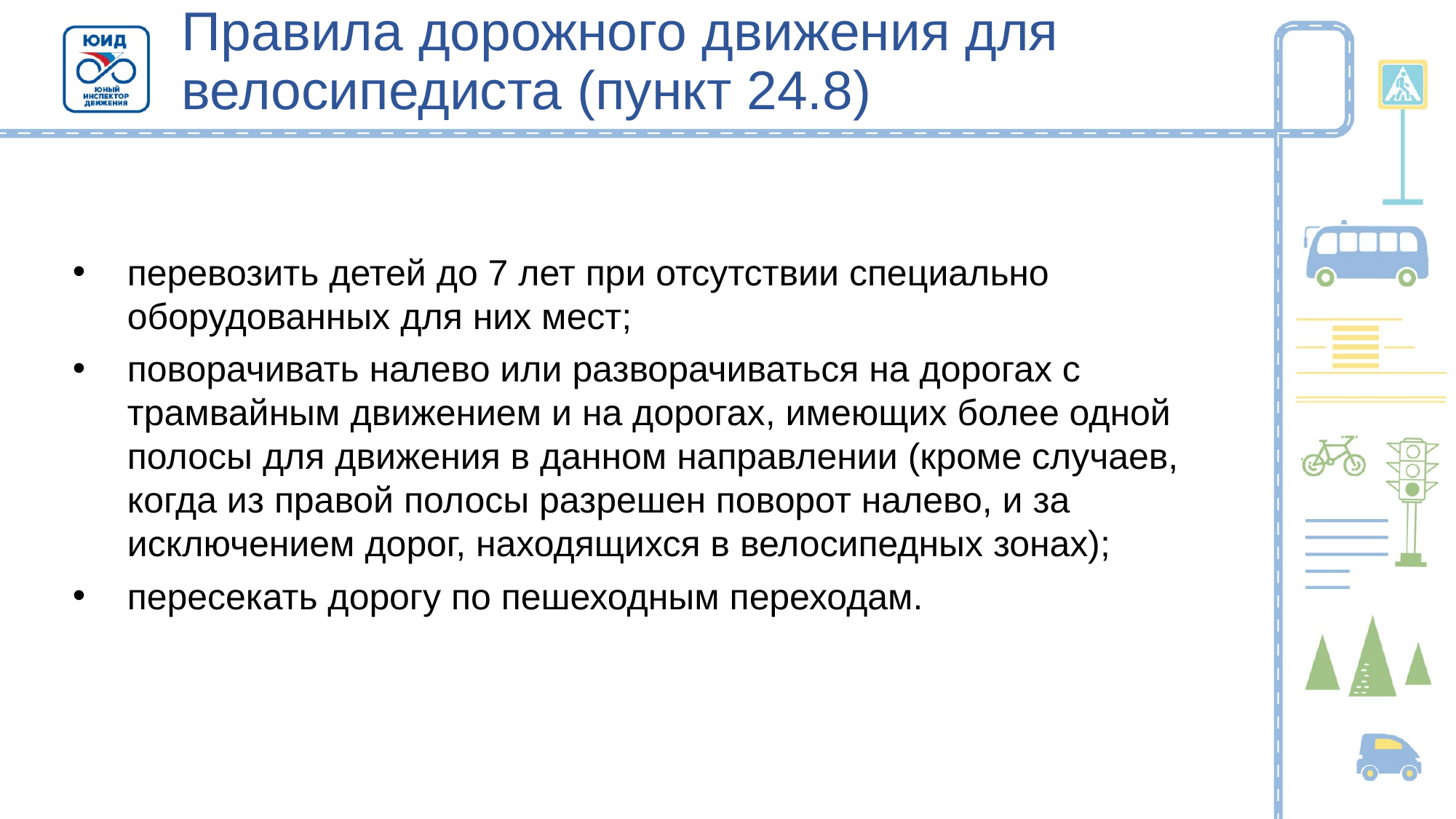

# Правила дорожного движения для велосипедиста (пункт 24.8)
перевозить детей до 7 лет при отсутствии специально оборудованных для них мест;
поворачивать налево или разворачиваться на дорогах с трамвайным движением и на дорогах, имеющих более одной полосы для движения в данном направлении (кроме случаев, когда из правой полосы разрешен поворот налево, и за исключением дорог, находящихся в велосипедных зонах);
пересекать дорогу по пешеходным переходам.